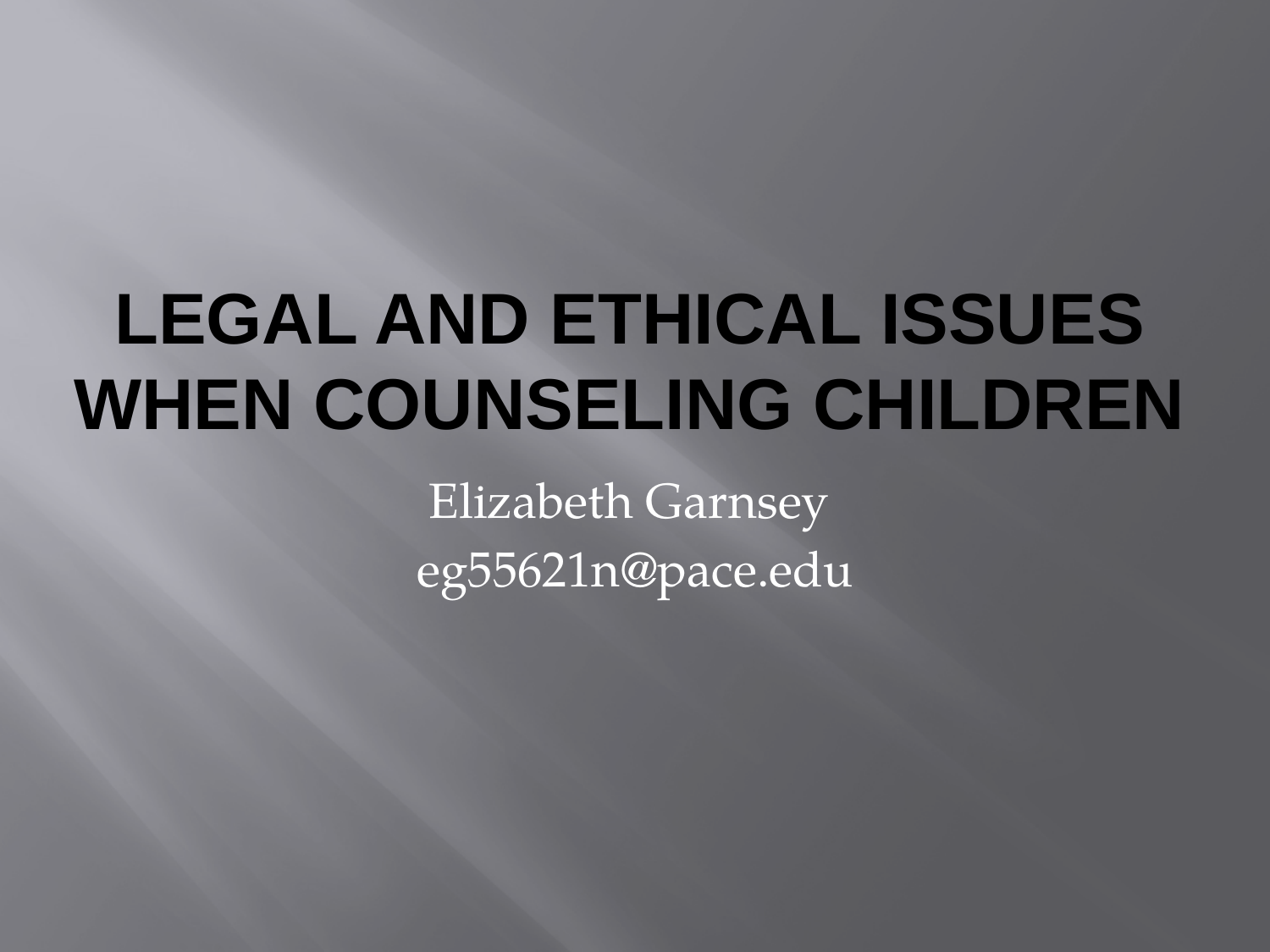

# Legal and Ethical Issues When Counseling Children
Elizabeth Garnsey
eg55621n@pace.edu